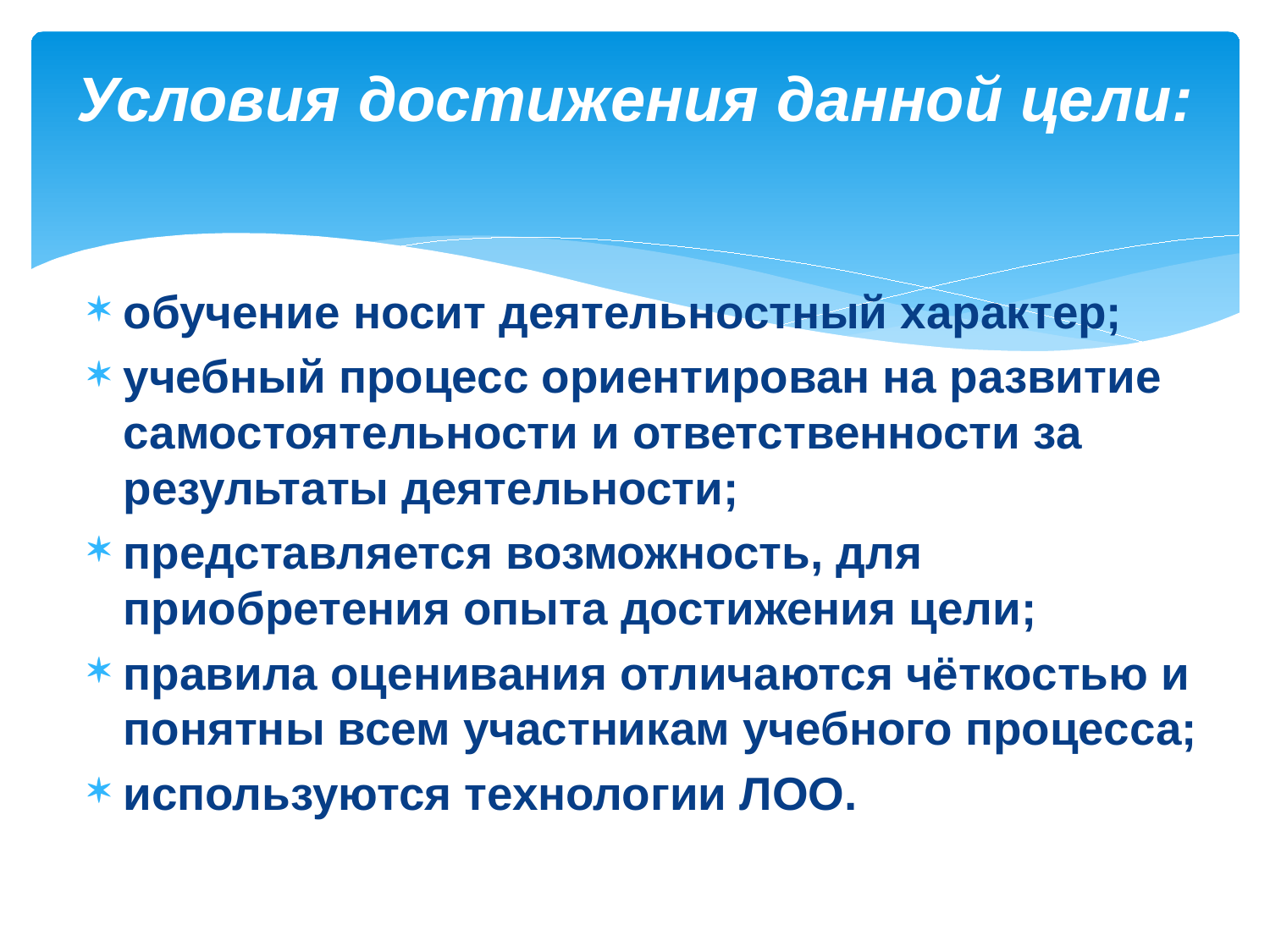

# Условия достижения данной цели:
обучение носит деятельностный характер;
учебный процесс ориентирован на развитие самостоятельности и ответственности за результаты деятельности;
представляется возможность, для приобретения опыта достижения цели;
правила оценивания отличаются чёткостью и понятны всем участникам учебного процесса;
используются технологии ЛОО.